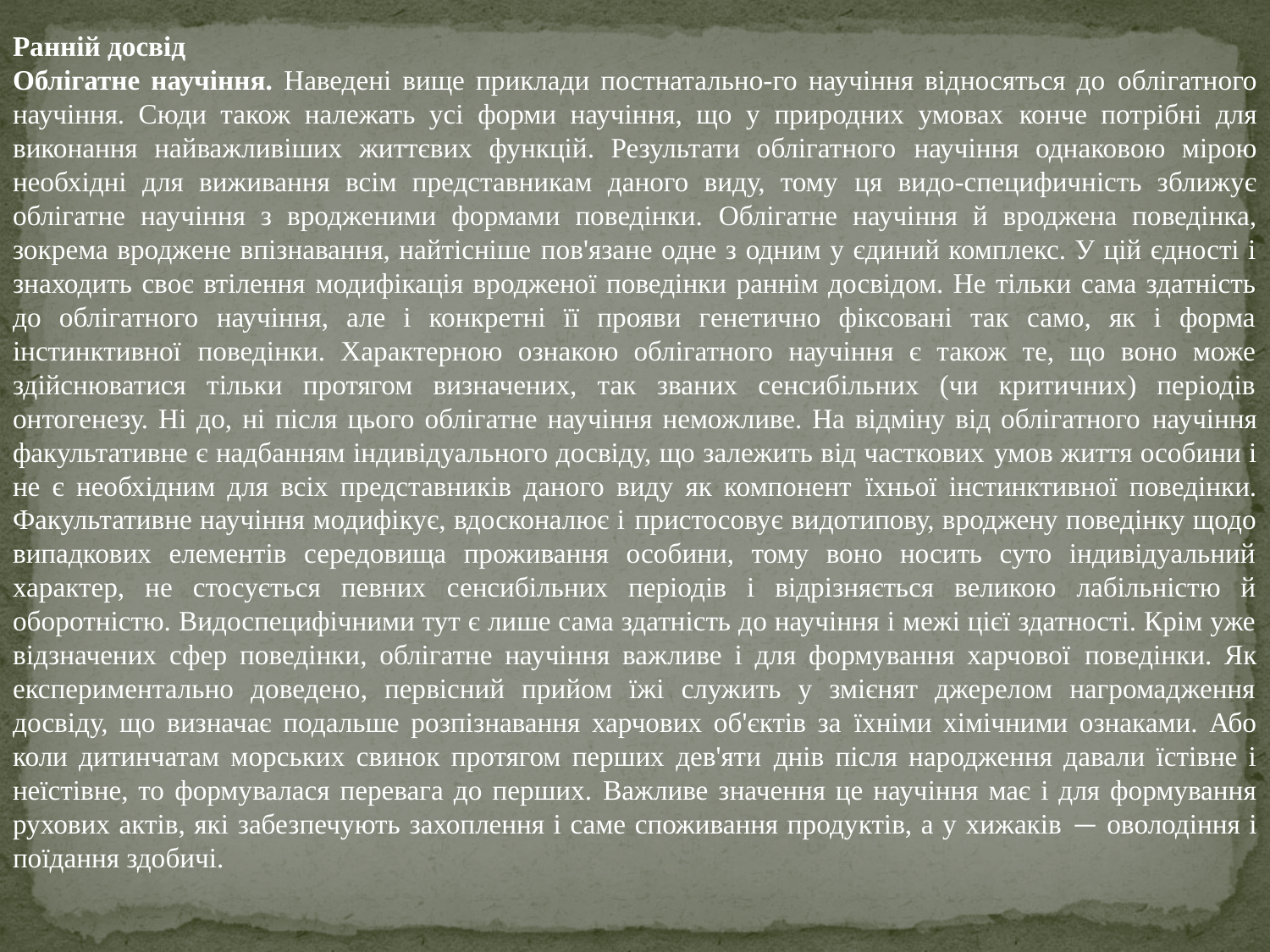

Ранній досвід
Облігатне научіння. Наведені вище приклади постнатально-го научіння відносяться до облігатного научіння. Сюди також належать усі форми научіння, що у природних умовах конче потрібні для виконання найважливіших життєвих функцій. Результати облігатного научіння однаковою мірою необхідні для виживання всім представникам даного виду, тому ця видо-специфичність зближує облігатне научіння з вродженими формами поведінки. Облігатне научіння й вроджена поведінка, зокрема вроджене впізнавання, найтісніше пов'язане одне з одним у єдиний комплекс. У цій єдності і знаходить своє втілення модифікація вродженої поведінки раннім досвідом. Не тільки сама здатність до облігатного научіння, але і конкретні її прояви генетично фіксовані так само, як і форма інстинктивної поведінки. Характерною ознакою облігатного научіння є також те, що воно може здійснюватися тільки протягом визначених, так званих сенсибільних (чи критичних) періодів онтогенезу. Ні до, ні після цього облігатне научіння неможливе. На відміну від облігатного научіння факультативне є надбанням індивідуального досвіду, що залежить від часткових умов життя особини і не є необхідним для всіх представників даного виду як компонент їхньої інстинктивної поведінки. Факультативне научіння модифікує, вдосконалює і пристосовує видотипову, вроджену поведінку щодо випадкових елементів середовища проживання особини, тому воно носить суто індивідуальний характер, не стосується певних сенсибільних періодів і відрізняється великою лабільністю й оборотністю. Видоспецифічними тут є лише сама здатність до научіння і межі цієї здатності. Крім уже відзначених сфер поведінки, облігатне научіння важливе і для формування харчової поведінки. Як експериментально доведено, первісний прийом їжі служить у змієнят джерелом нагромадження досвіду, що визначає подальше розпізнавання харчових об'єктів за їхніми хімічними ознаками. Або коли дитинчатам морських свинок протягом перших дев'яти днів після народження давали їстівне і неїстівне, то формувалася перевага до перших. Важливе значення це научіння має і для формування рухових актів, які забезпечують захоплення і саме споживання продуктів, а у хижаків — оволодіння і поїдання здобичі.